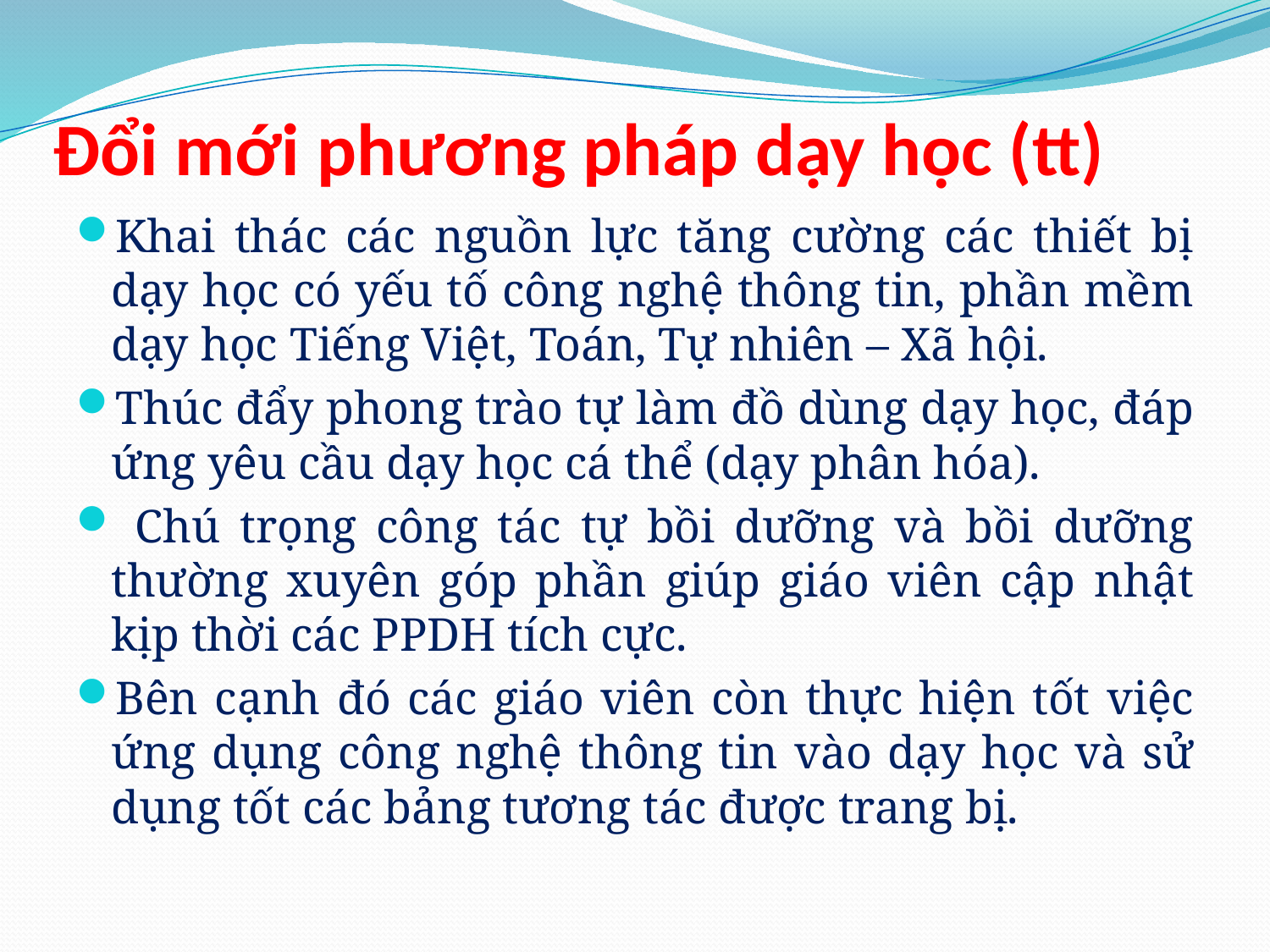

# Đổi mới phương pháp dạy học (tt)
Khai thác các nguồn lực tăng cường các thiết bị dạy học có yếu tố công nghệ thông tin, phần mềm dạy học Tiếng Việt, Toán, Tự nhiên – Xã hội.
Thúc đẩy phong trào tự làm đồ dùng dạy học, đáp ứng yêu cầu dạy học cá thể (dạy phân hóa).
 Chú trọng công tác tự bồi dưỡng và bồi dưỡng thường xuyên góp phần giúp giáo viên cập nhật kịp thời các PPDH tích cực.
Bên cạnh đó các giáo viên còn thực hiện tốt việc ứng dụng công nghệ thông tin vào dạy học và sử dụng tốt các bảng tương tác được trang bị.